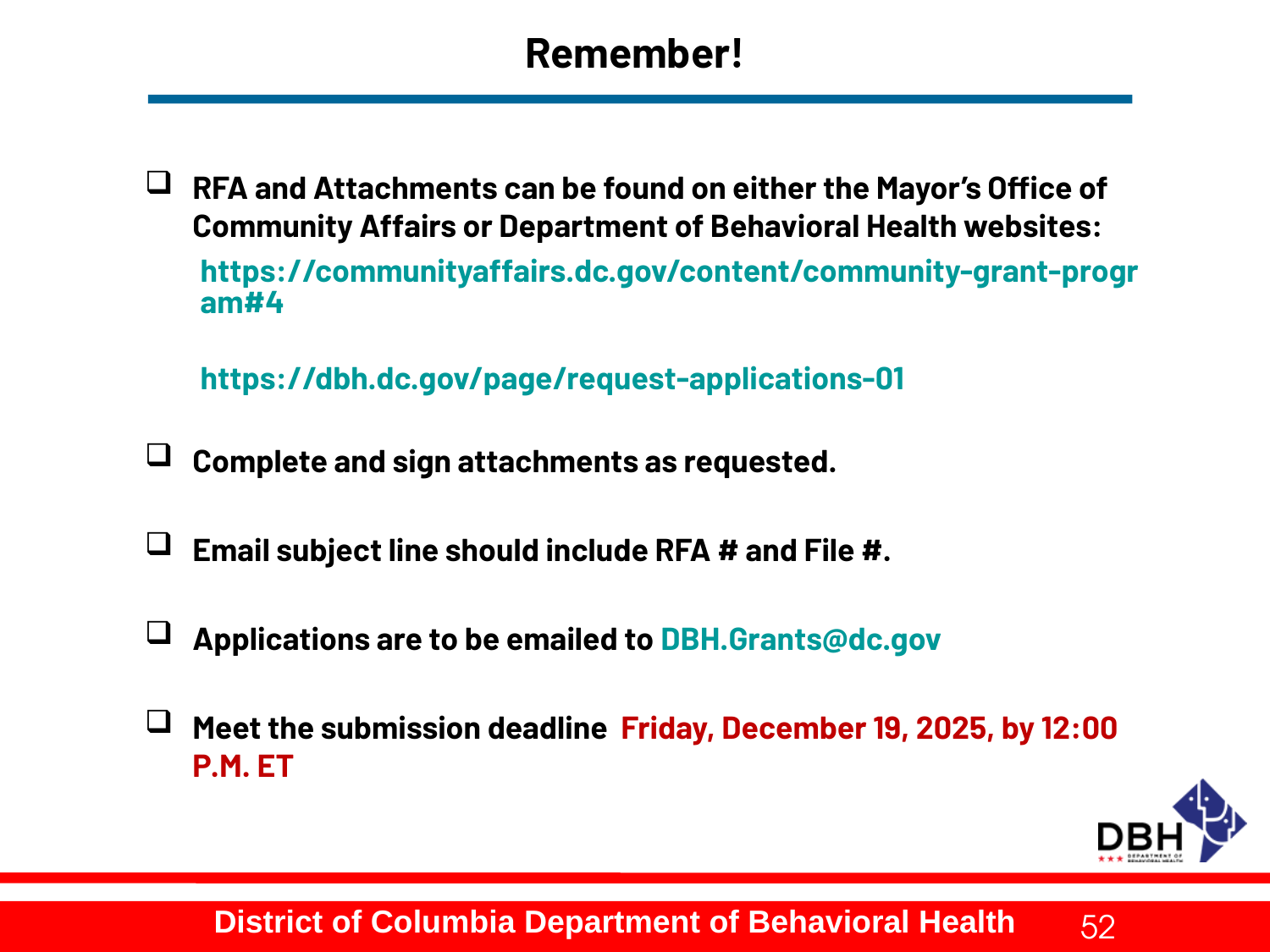

# Remember!

RFA and Attachments can be found on either the Mayor’s Office of Community Affairs or Department of Behavioral Health websites:
https://communityaffairs.dc.gov/content/community-grant-program#4
https://dbh.dc.gov/page/request-applications-01
Complete and sign attachments as requested.

Email subject line should include RFA # and File #.

Applications are to be emailed to DBH.Grants@dc.gov

Meet the submission deadline  Friday, December 19, 2025, by 12:00 P.M. ET
52